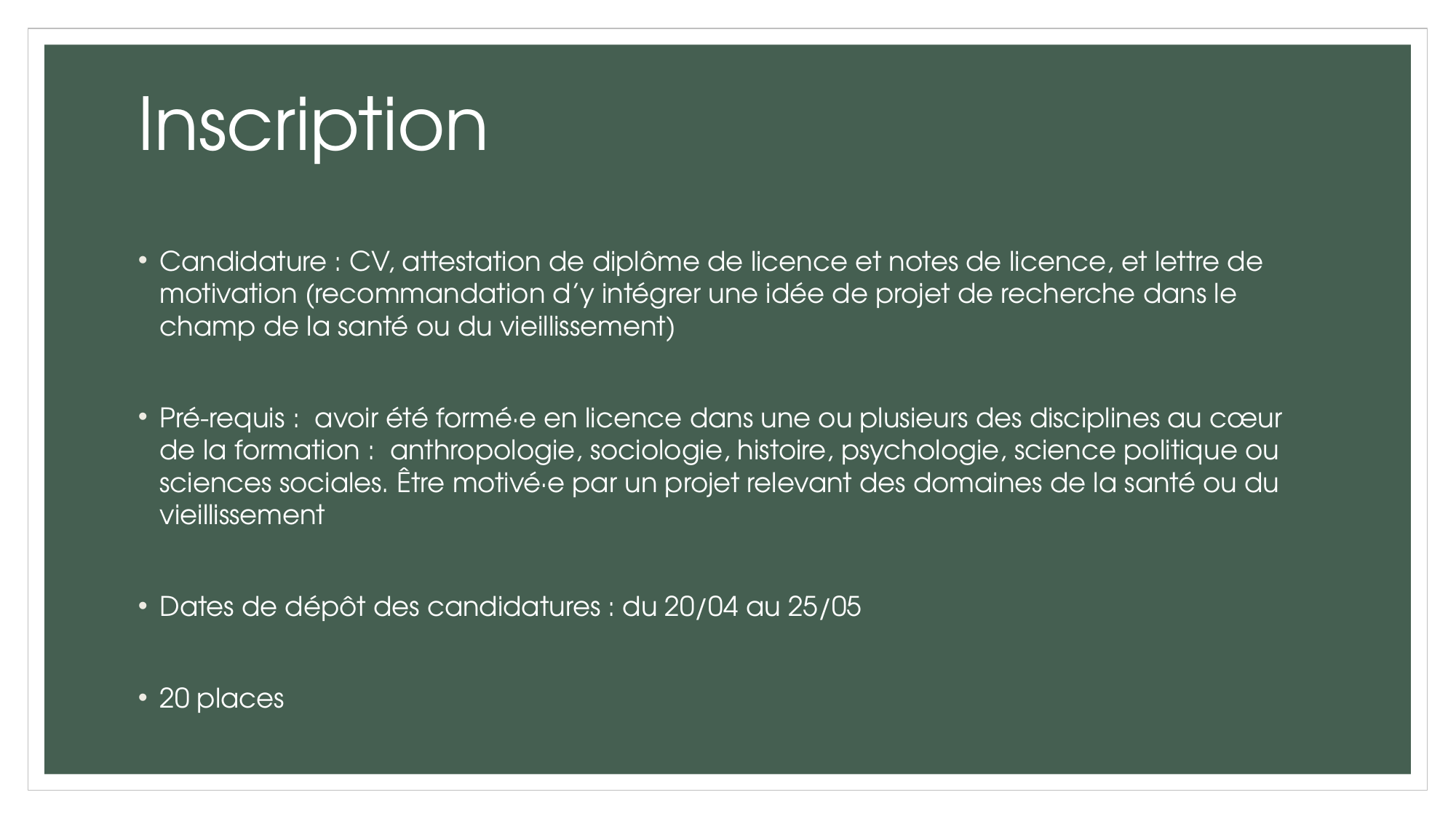

# Inscription

Candidature : CV, attestation de diplôme de licence et notes de licence, et lettre de motivation (recommandation d’y intégrer une idée de projet de recherche dans le champ de la santé ou du vieillissement)

Pré-requis :  avoir été formé·e en licence dans une ou plusieurs des disciplines au cœur de la formation :  anthropologie, sociologie, histoire, psychologie, science politique ou sciences sociales. Être motivé·e par un projet relevant des domaines de la santé ou du vieillissement

Dates de dépôt des candidatures : du 20/04 au 25/05

20 places